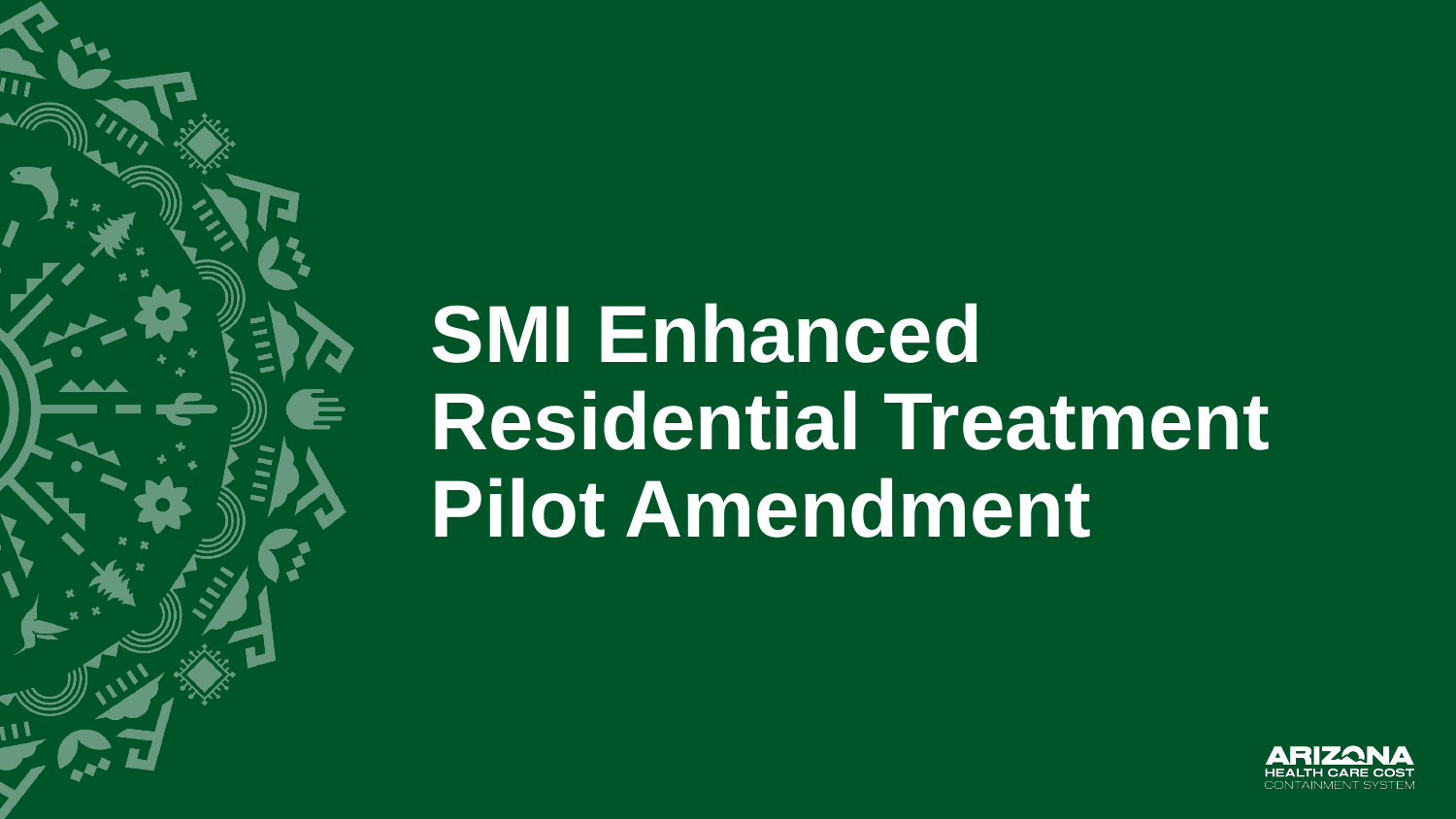

# SMI Enhanced Residential Treatment Pilot Amendment